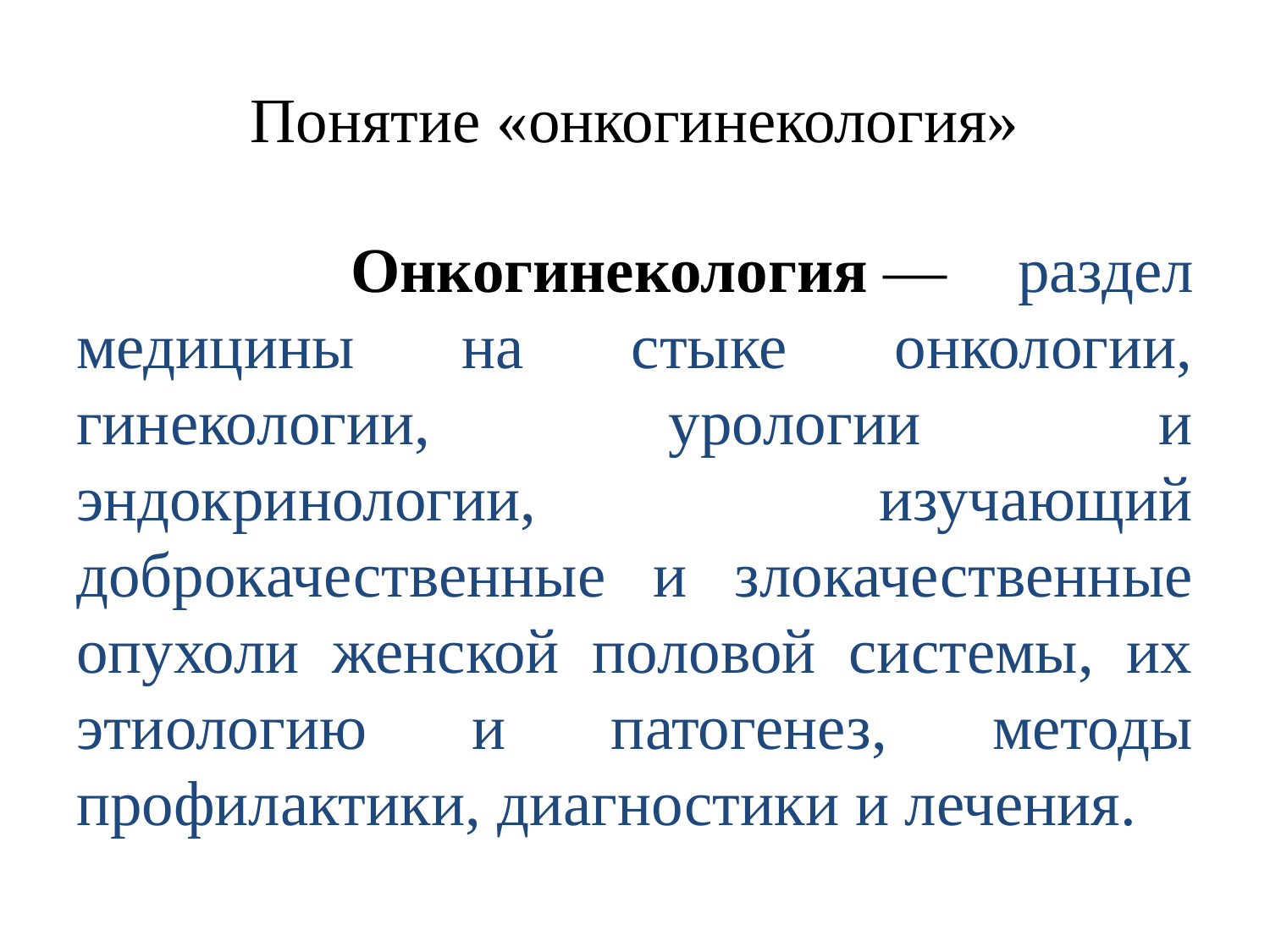

# Понятие «онкогинекология»
    Онкогинекология — раздел медицины на стыке онкологии, гинекологии, урологии и эндокринологии, изучающий доброкачественные и злокачественные опухоли женской половой системы, их этиологию и патогенез, методы профилактики, диагностики и лечения.